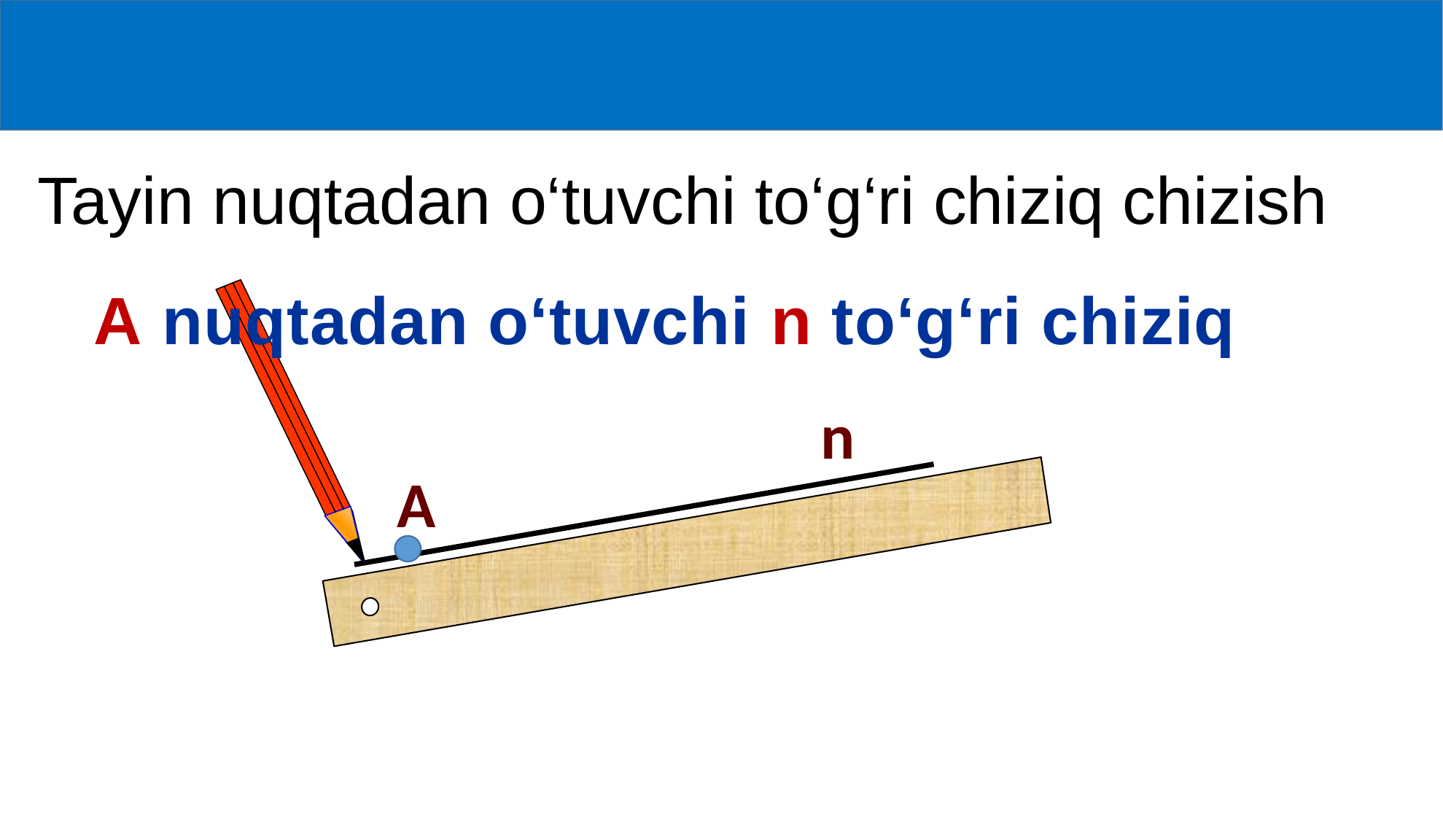

Tayin nuqtadan o‘tuvchi to‘g‘ri chiziq chizish
 А nuqtadan o‘tuvchi n to‘g‘ri chiziq

n
А